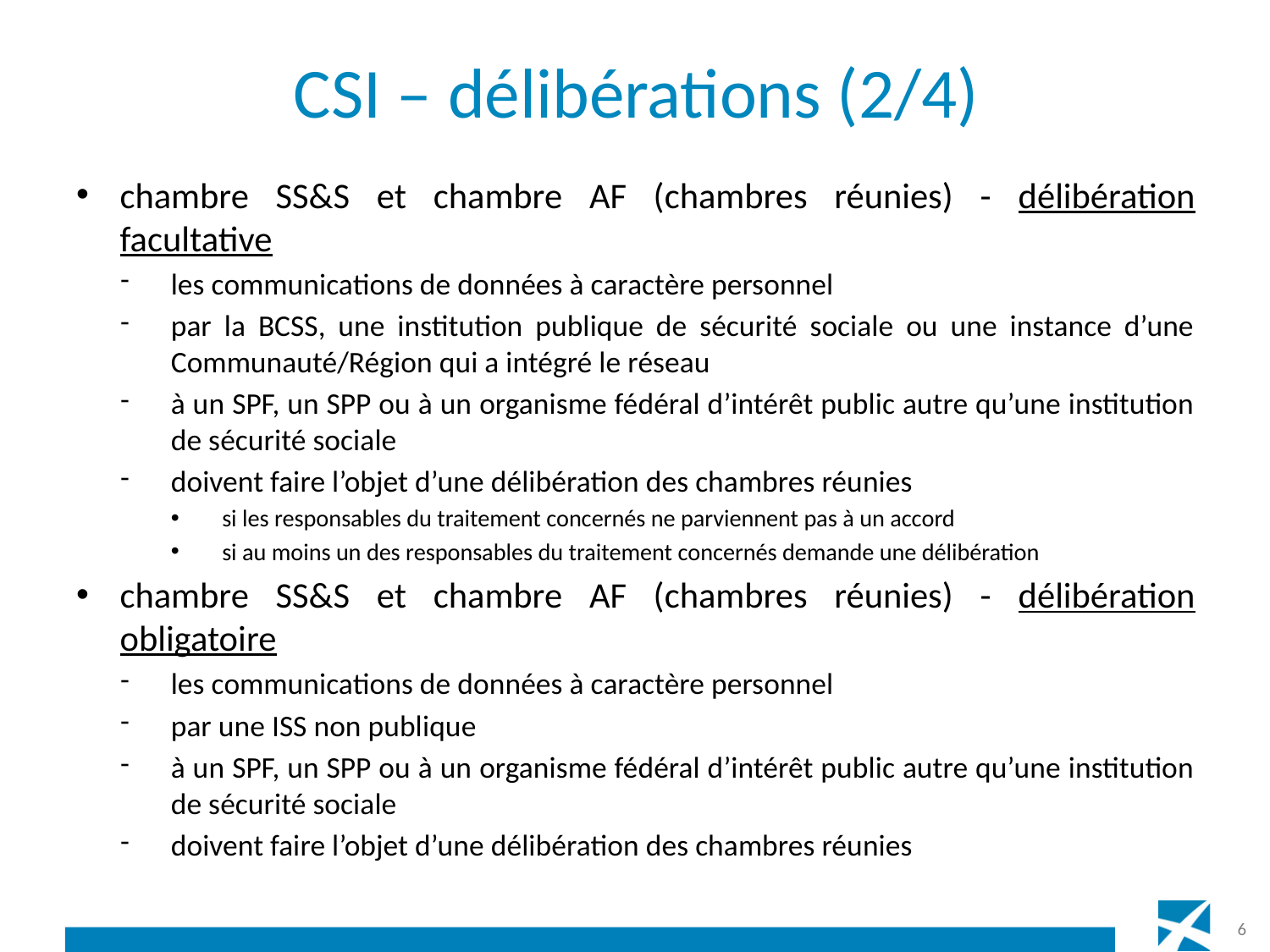

# CSI – délibérations (2/4)
chambre SS&S et chambre AF (chambres réunies) - délibération facultative
les communications de données à caractère personnel
par la BCSS, une institution publique de sécurité sociale ou une instance d’une Communauté/Région qui a intégré le réseau
à un SPF, un SPP ou à un organisme fédéral d’intérêt public autre qu’une institution de sécurité sociale
doivent faire l’objet d’une délibération des chambres réunies
si les responsables du traitement concernés ne parviennent pas à un accord
si au moins un des responsables du traitement concernés demande une délibération
chambre SS&S et chambre AF (chambres réunies) - délibération obligatoire
les communications de données à caractère personnel
par une ISS non publique
à un SPF, un SPP ou à un organisme fédéral d’intérêt public autre qu’une institution de sécurité sociale
doivent faire l’objet d’une délibération des chambres réunies
6